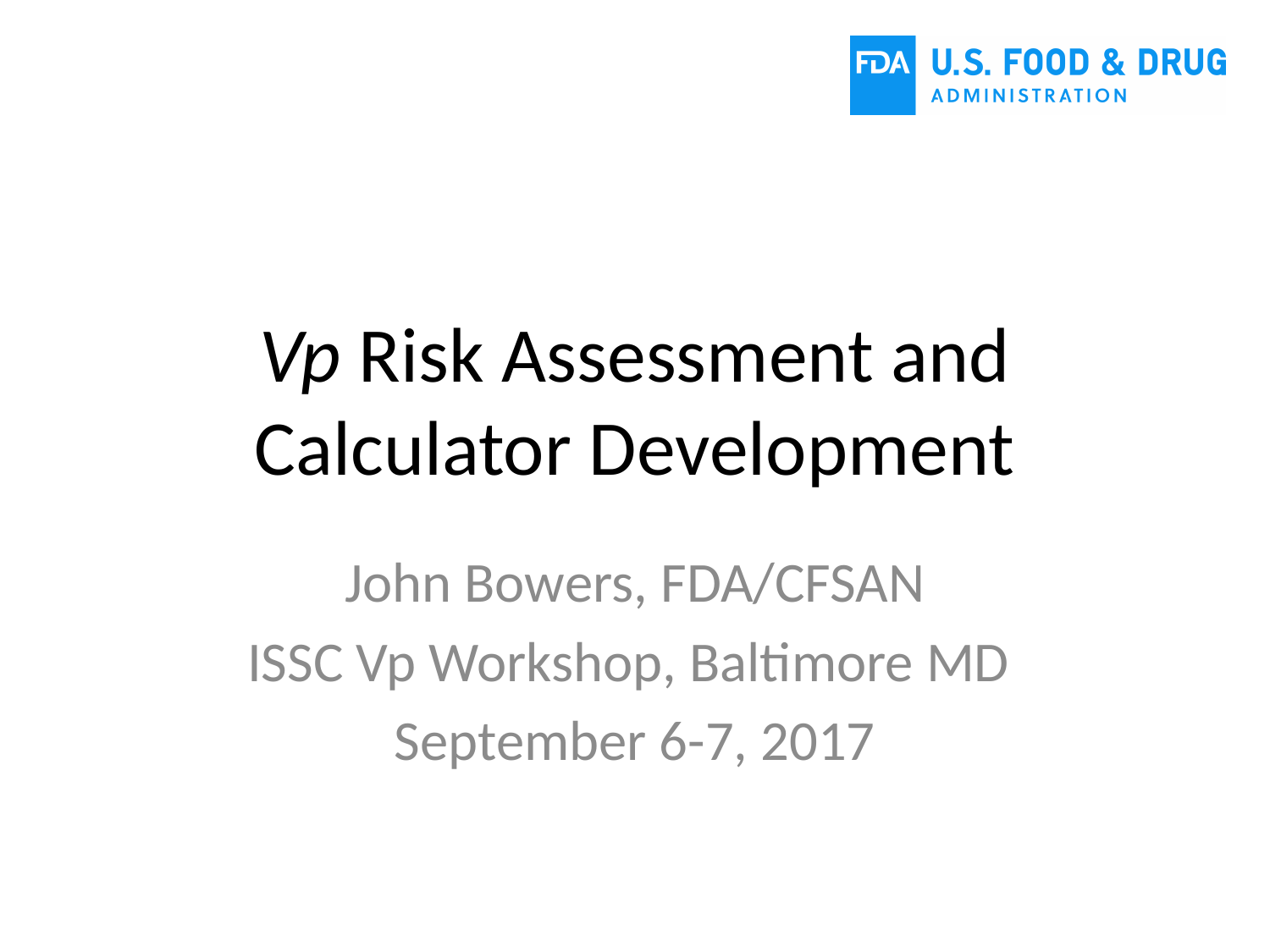

# Vp Risk Assessment and Calculator Development
John Bowers, FDA/CFSAN
ISSC Vp Workshop, Baltimore MD
September 6-7, 2017